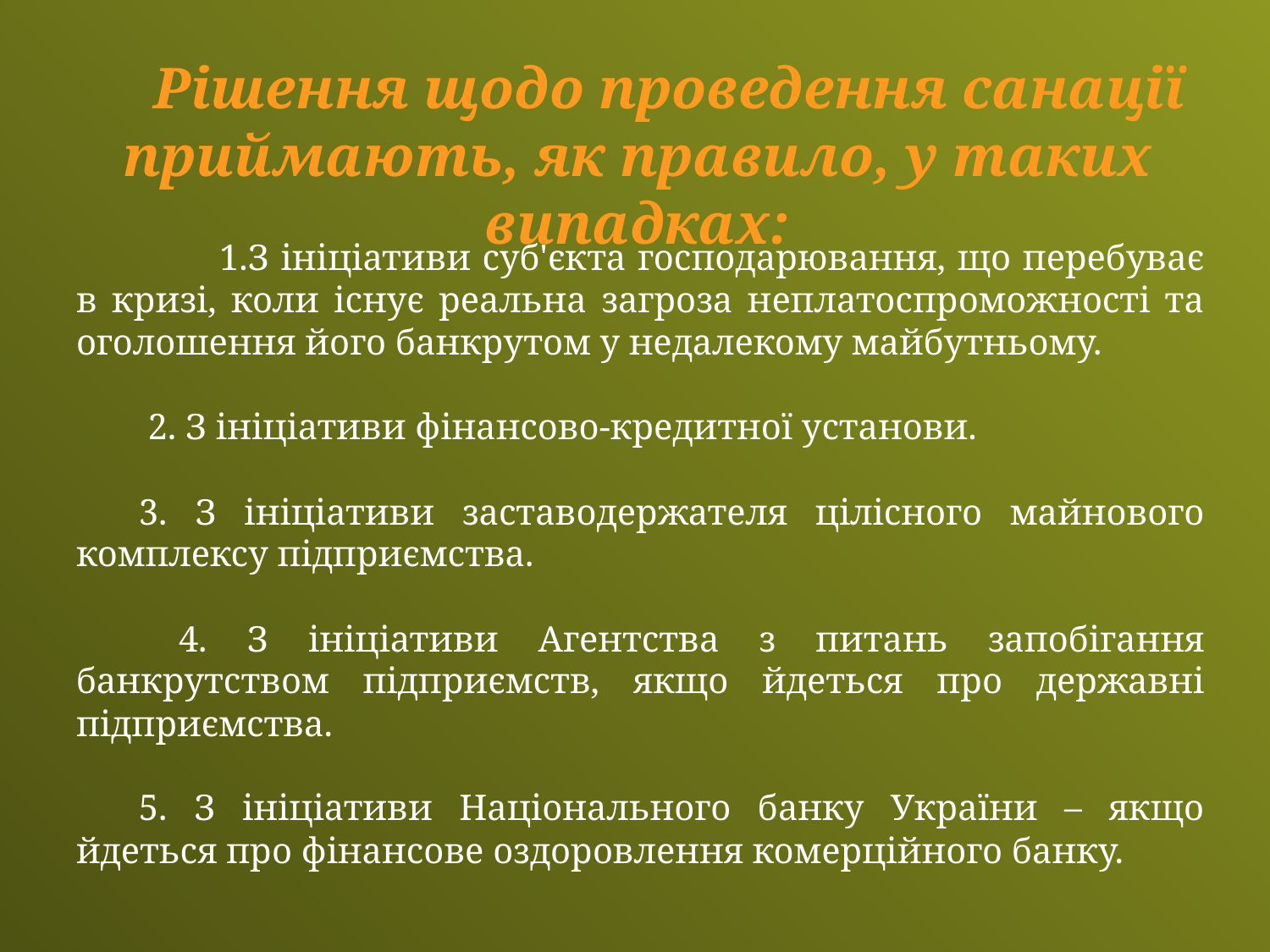

Рішення щодо проведення санації приймають, як правило, у таких випадках:

       1.З ініціативи суб'єкта господарювання, що перебуває в кризі, коли існує реальна загроза неплатоспроможності та оголошення його банкру­том у недалекому майбутньому.

 2. З ініціативи фінансово-кредитної установи.

3. З ініціативи заставодержателя цілісного майнового комплексу підприємства.

 4. З ініціативи Агентства з питань запобігання банкрутством підприємств, якщо йдеться про державні підприємства.

5. З ініціативи Національного банку України – якщо йдеться про фі­нансове оздоровлення комерційного банку.